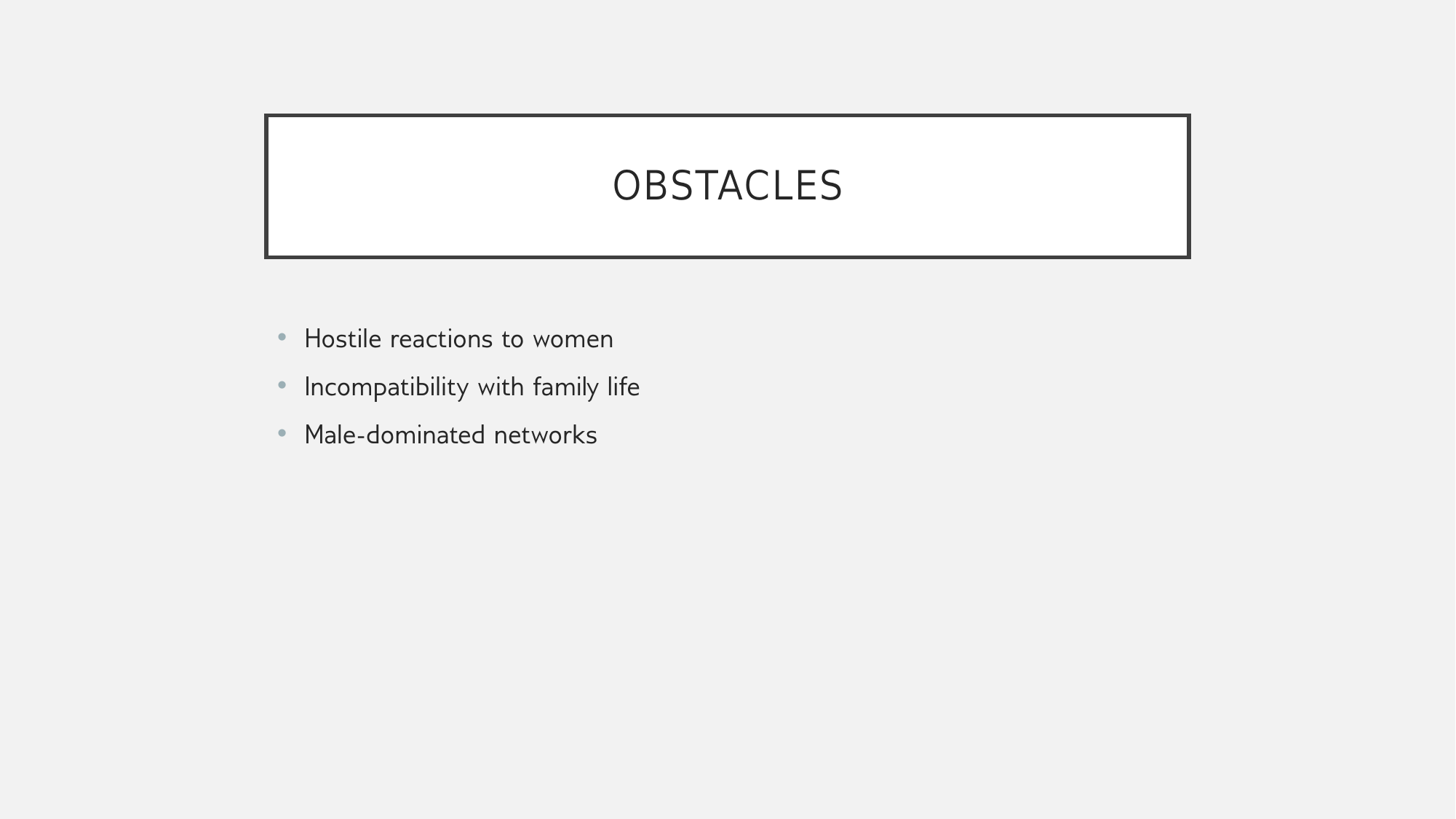

# OBstacles
Hostile reactions to women
Incompatibility with family life
Male-dominated networks